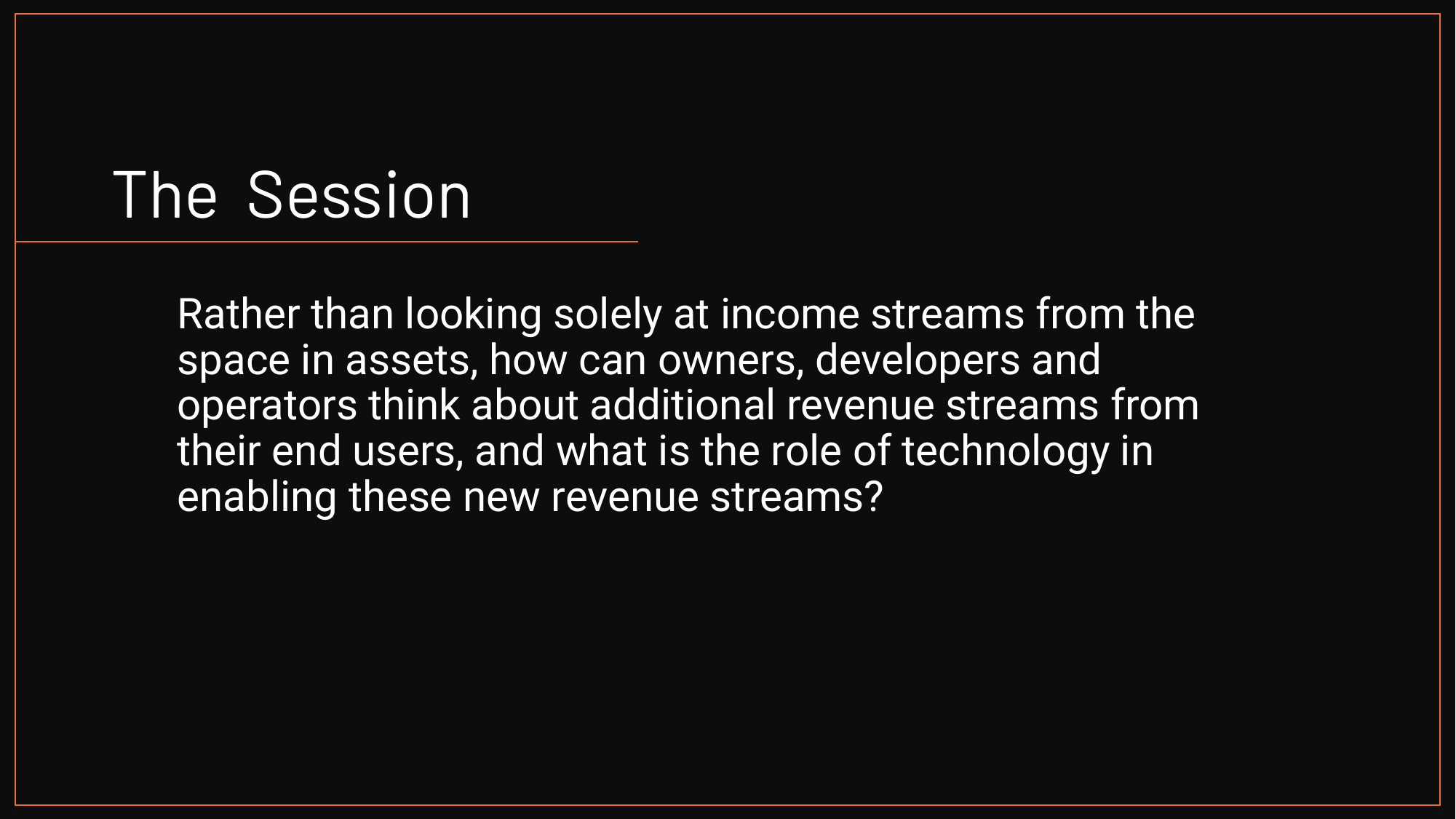

# The  Session
Rather than looking solely at income streams from the space in assets, how can owners, developers and operators think about additional revenue streams from their end users, and what is the role of technology in enabling these new revenue streams?